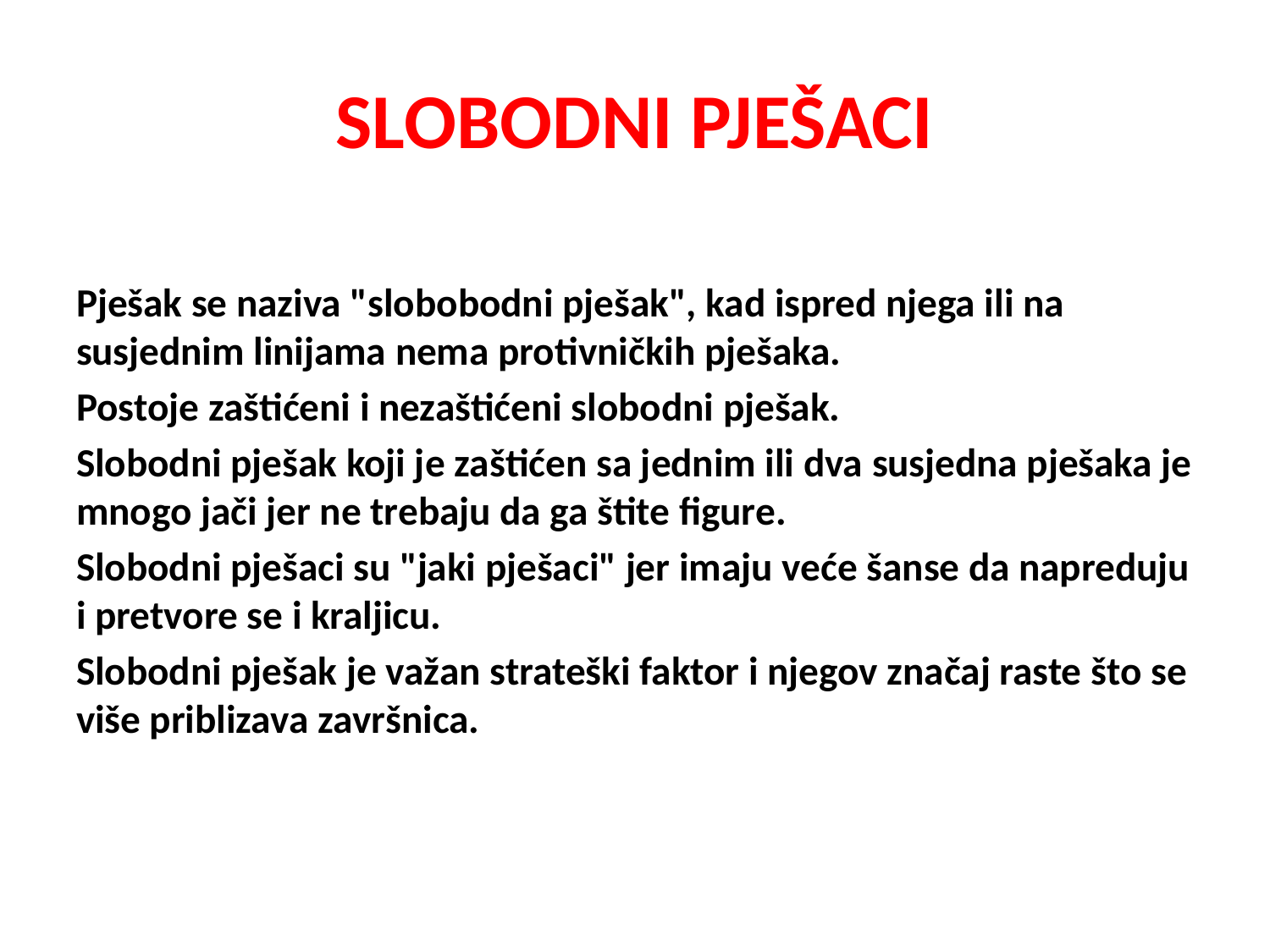

# SLOBODNI PJEŠACI
Pješak se naziva "slobobodni pješak", kad ispred njega ili na susjednim linijama nema protivničkih pješaka.
Postoje zaštićeni i nezaštićeni slobodni pješak.
Slobodni pješak koji je zaštićen sa jednim ili dva susjedna pješaka je mnogo jači jer ne trebaju da ga štite figure.
Slobodni pješaci su "jaki pješaci" jer imaju veće šanse da napreduju i pretvore se i kraljicu.
Slobodni pješak je važan strateški faktor i njegov značaj raste što se više priblizava završnica.